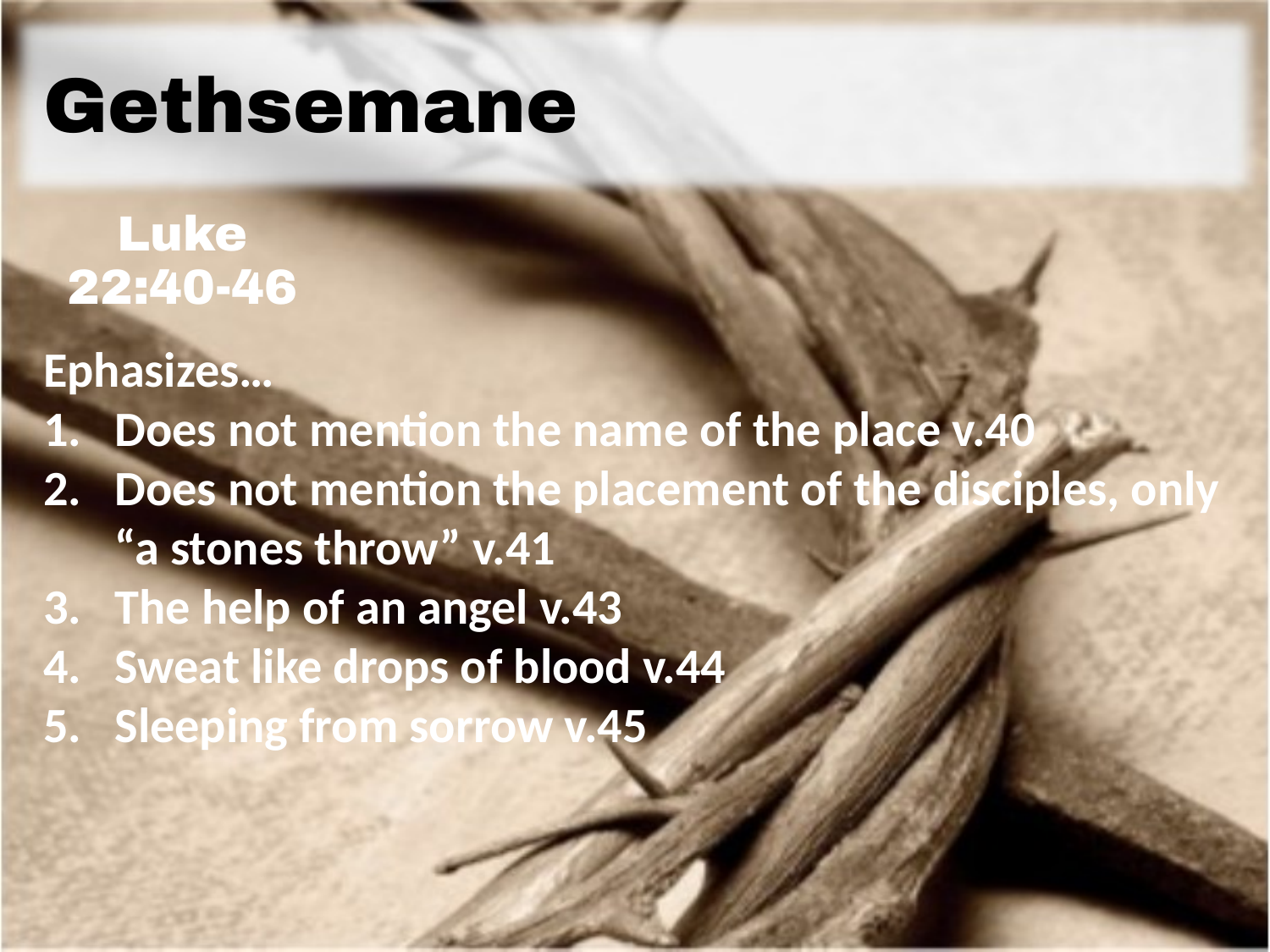

# Gethsemane
| Luke 22:40-46 |
| --- |
Ephasizes…
Does not mention the name of the place v.40
Does not mention the placement of the disciples, only “a stones throw” v.41
The help of an angel v.43
Sweat like drops of blood v.44
Sleeping from sorrow v.45